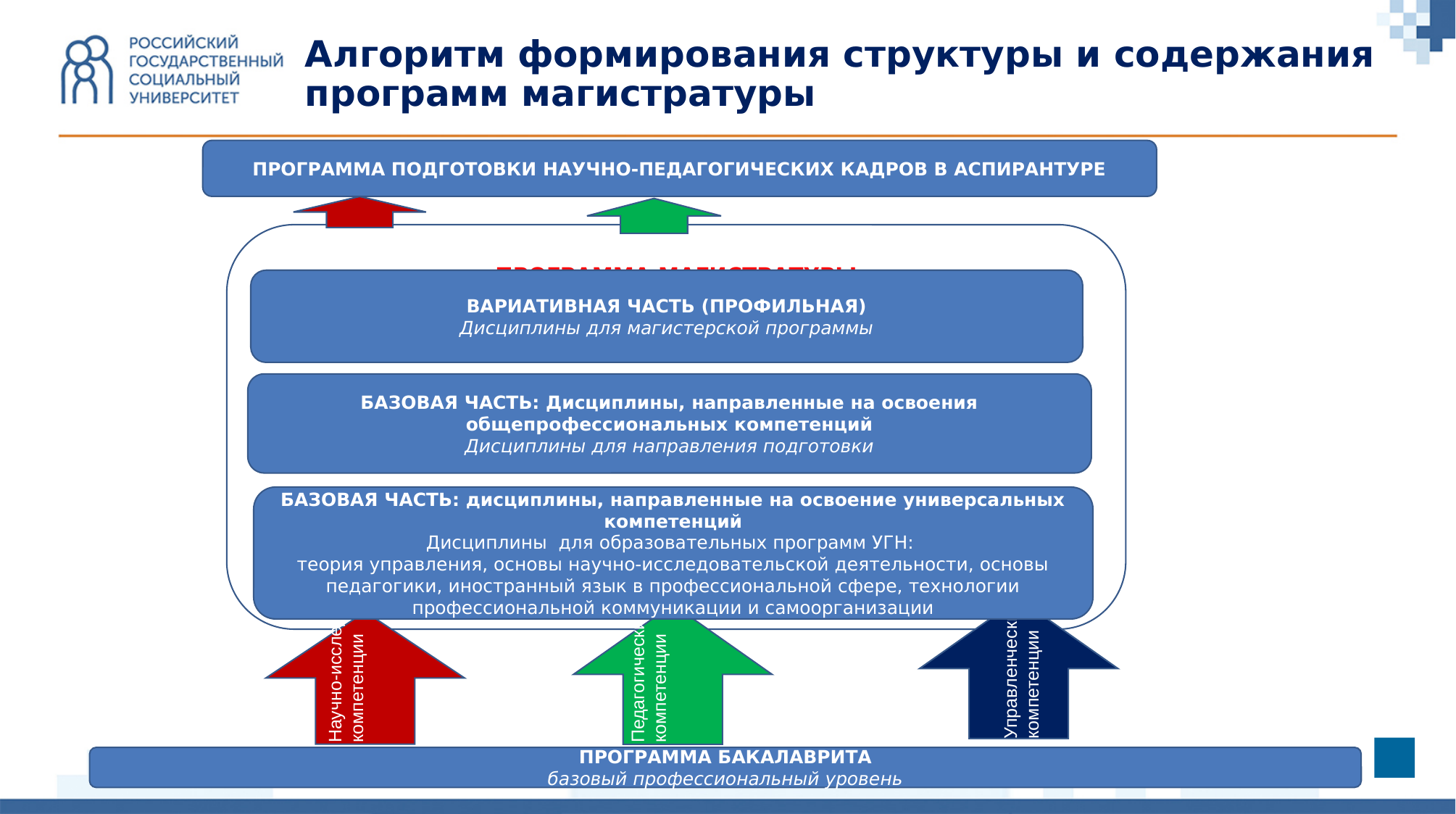

Алгоритм формирования структуры и содержания программ магистратуры
ПРОГРАММА ПОДГОТОВКИ НАУЧНО-ПЕДАГОГИЧЕСКИХ КАДРОВ В АСПИРАНТУРЕ

ПРОГРАММА МАГИСТРАТУРЫ

ВАРИАТИВНАЯ ЧАСТЬ (ПРОФИЛЬНАЯ)
Дисциплины для магистерской программы
БАЗОВАЯ ЧАСТЬ: Дисциплины, направленные на освоения общепрофессиональных компетенций
Дисциплины для направления подготовки
БАЗОВАЯ ЧАСТЬ: дисциплины, направленные на освоение универсальных компетенций
Дисциплины  для образовательных программ УГН:
теория управления, основы научно-исследовательской деятельности, основы педагогики, иностранный язык в профессиональной сфере, технологии профессиональной коммуникации и самоорганизации
Управленческие компетенции
Научно-исследовательские компетенции
Педагогические  компетенции

ПРОГРАММА БАКАЛАВРИТА
базовый профессиональный уровень